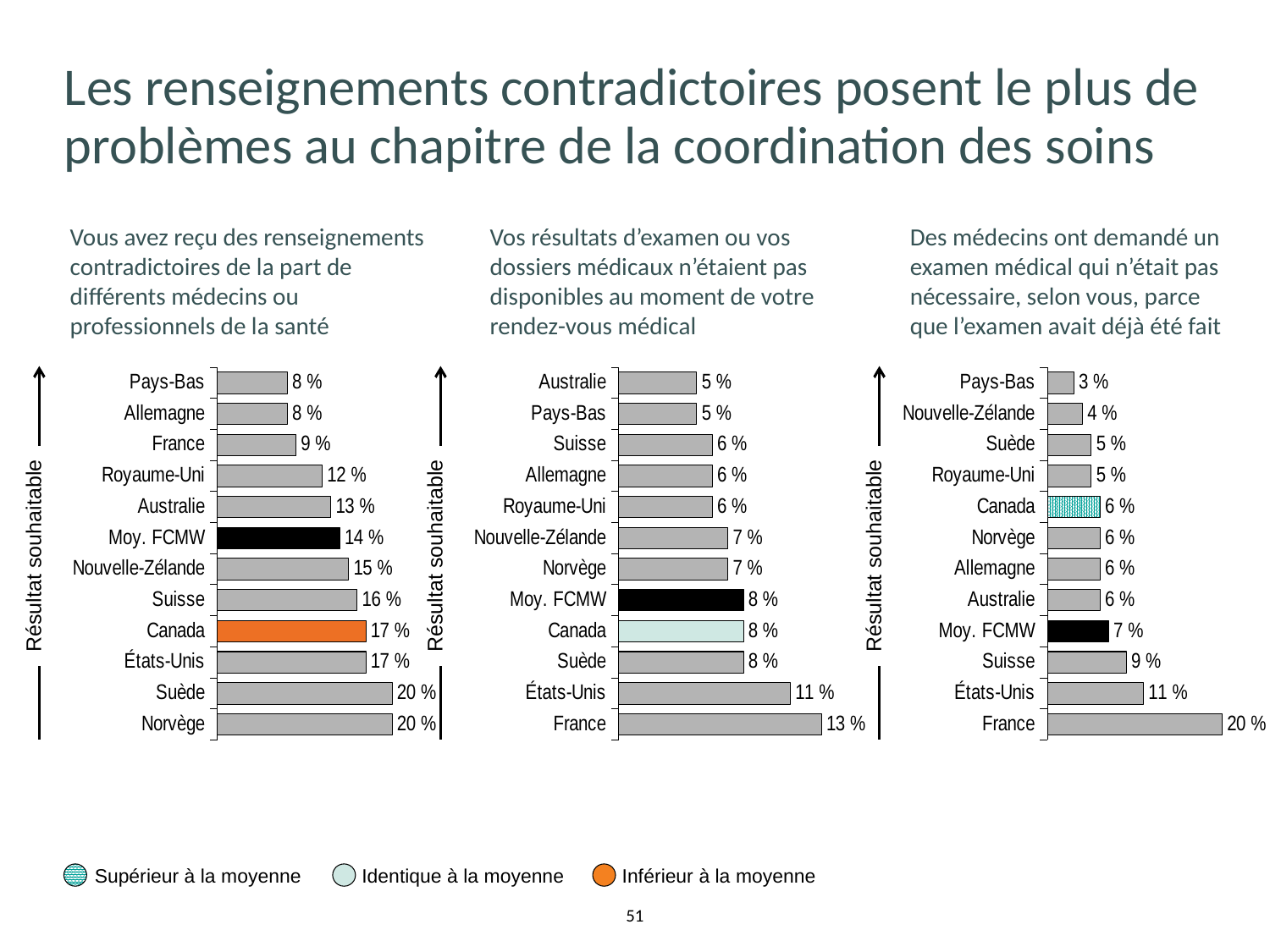

# Les renseignements contradictoires posent le plus de problèmes au chapitre de la coordination des soins
Vous avez reçu des renseignements contradictoires de la part de différents médecins ou professionnels de la santé
Vos résultats d’examen ou vos dossiers médicaux n’étaient pas disponibles au moment de votre rendez-vous médical
Des médecins ont demandé un examen médical qui n’était pas nécessaire, selon vous, parce
que l’examen avait déjà été fait

### Chart

| Category | Column2 |
|---|---|
| Norvège | 0.2 |
| Suède | 0.2 |
| États-Unis | 0.17 |
| Canada | 0.17 |
| Suisse | 0.16 |
| Nouvelle-Zélande | 0.15 |
| Moy. FCMW | 0.14 |
| Australie | 0.13 |
| Royaume-Uni | 0.12 |
| France | 0.09 |
| Allemagne | 0.08 |
| Pays-Bas | 0.08 |
Résultat souhaitable

### Chart

| Category | Column2 |
|---|---|
| France | 0.13 |
| États-Unis | 0.11 |
| Suède | 0.08 |
| Canada | 0.08 |
| Moy. FCMW | 0.08 |
| Norvège | 0.07 |
| Nouvelle-Zélande | 0.07 |
| Royaume-Uni | 0.06 |
| Allemagne | 0.06 |
| Suisse | 0.06 |
| Pays-Bas | 0.05 |
| Australie | 0.05 |
Résultat souhaitable

### Chart

| Category | Column2 |
|---|---|
| France | 0.2 |
| États-Unis | 0.11 |
| Suisse | 0.09 |
| Moy. FCMW | 0.07 |
| Australie | 0.06 |
| Allemagne | 0.06 |
| Norvège | 0.06 |
| Canada | 0.06 |
| Royaume-Uni | 0.05 |
| Suède | 0.05 |
| Nouvelle-Zélande | 0.04 |
| Pays-Bas | 0.03 |
Résultat souhaitable
Inférieur à la moyenne

Supérieur à la moyenne

Identique à la moyenne